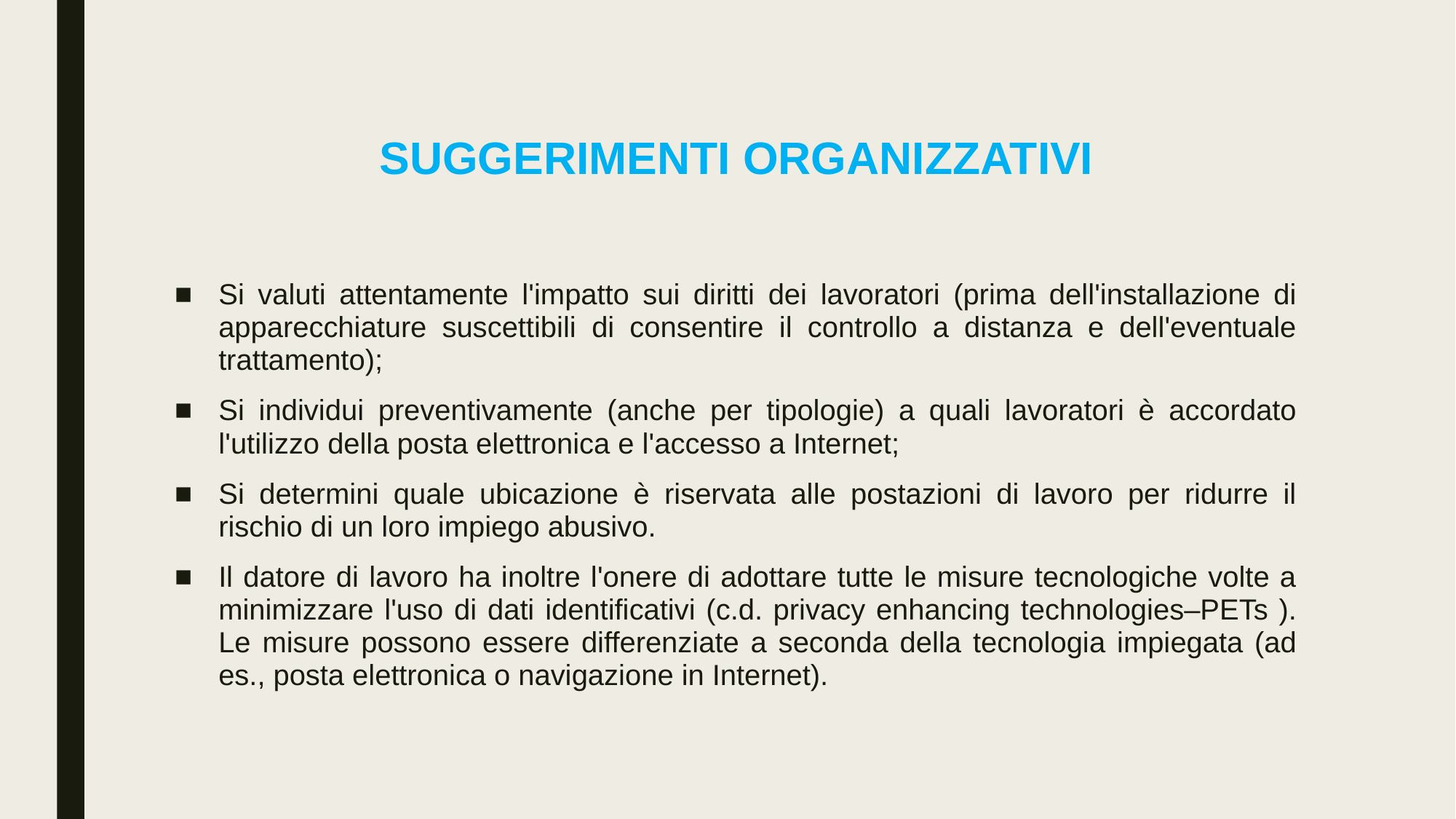

# Suggerimenti organizzativi
Si valuti attentamente l'impatto sui diritti dei lavoratori (prima dell'installazione di apparecchiature suscettibili di consentire il controllo a distanza e dell'eventuale trattamento);
Si individui preventivamente (anche per tipologie) a quali lavoratori è accordato l'utilizzo della posta elettronica e l'accesso a Internet;
Si determini quale ubicazione è riservata alle postazioni di lavoro per ridurre il rischio di un loro impiego abusivo.
Il datore di lavoro ha inoltre l'onere di adottare tutte le misure tecnologiche volte a minimizzare l'uso di dati identificativi (c.d. privacy enhancing technologies–PETs ). Le misure possono essere differenziate a seconda della tecnologia impiegata (ad es., posta elettronica o navigazione in Internet).